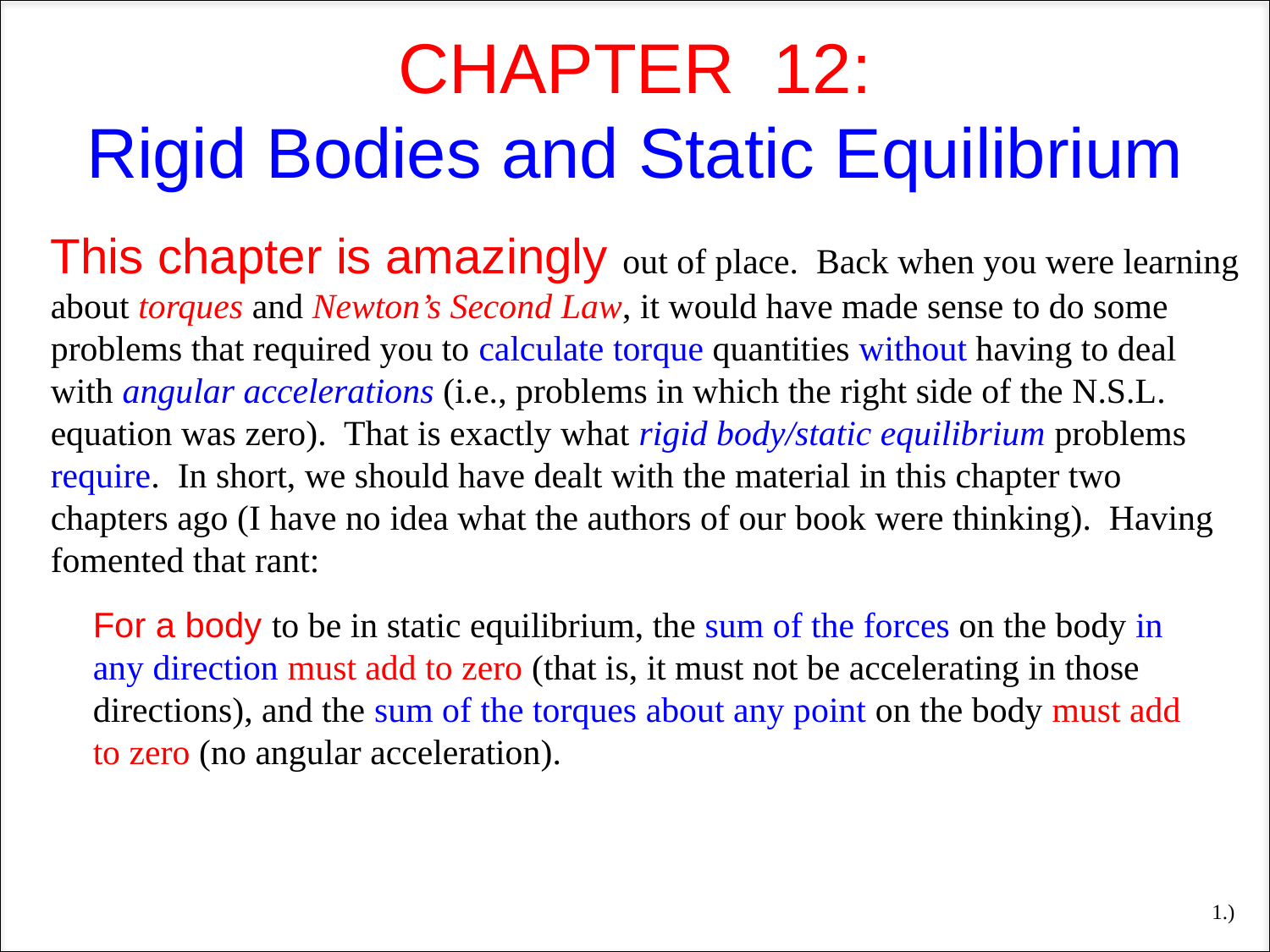

CHAPTER  12:
Rigid Bodies and Static Equilibrium
This chapter is amazingly out of place.  Back when you were learning about torques and Newton’s Second Law, it would have made sense to do some problems that required you to calculate torque quantities without having to deal with angular accelerations (i.e., problems in which the right side of the N.S.L. equation was zero).  That is exactly what rigid body/static equilibrium problems require.  In short, we should have dealt with the material in this chapter two chapters ago (I have no idea what the authors of our book were thinking).  Having fomented that rant:
For a body to be in static equilibrium, the sum of the forces on the body in any direction must add to zero (that is, it must not be accelerating in those directions), and the sum of the torques about any point on the body must add to zero (no angular acceleration).
1.)